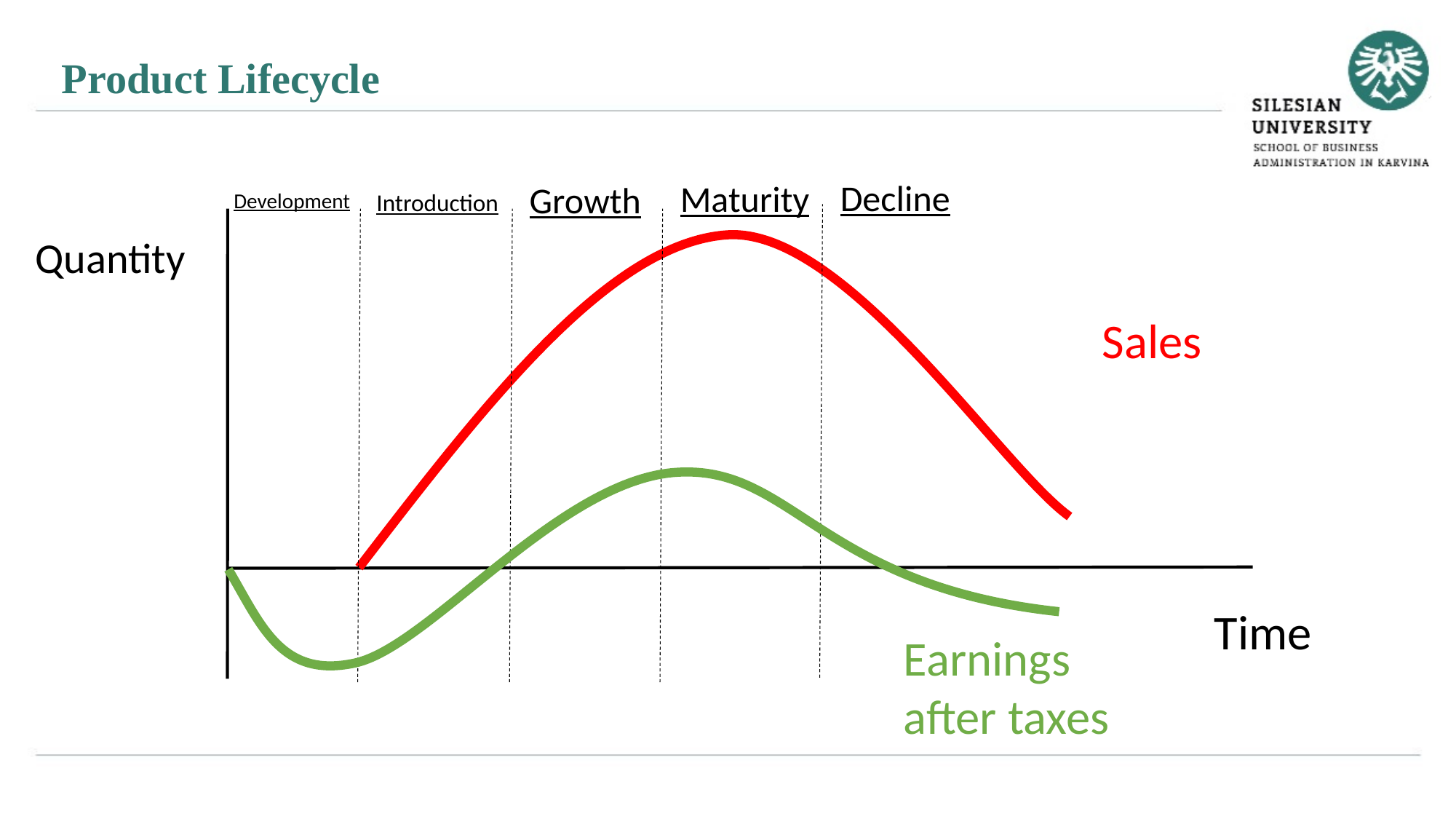

Product Lifecycle
Decline
Maturity
Growth
Development
Introduction
Quantity

Sales

Time
Earnings after taxes